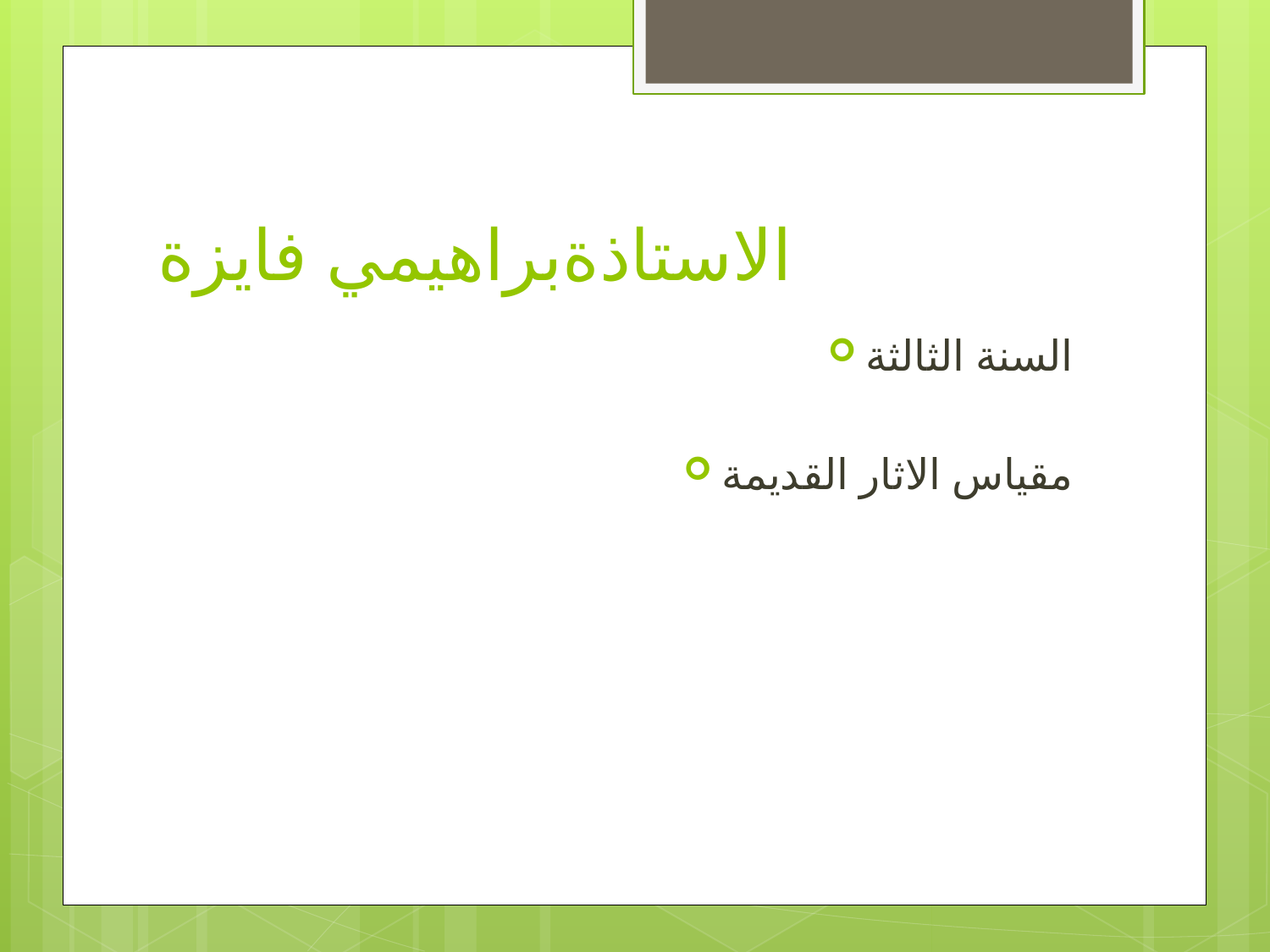

# الاستاذةبراهيمي فايزة
السنة الثالثة

مقياس الاثار القديمة